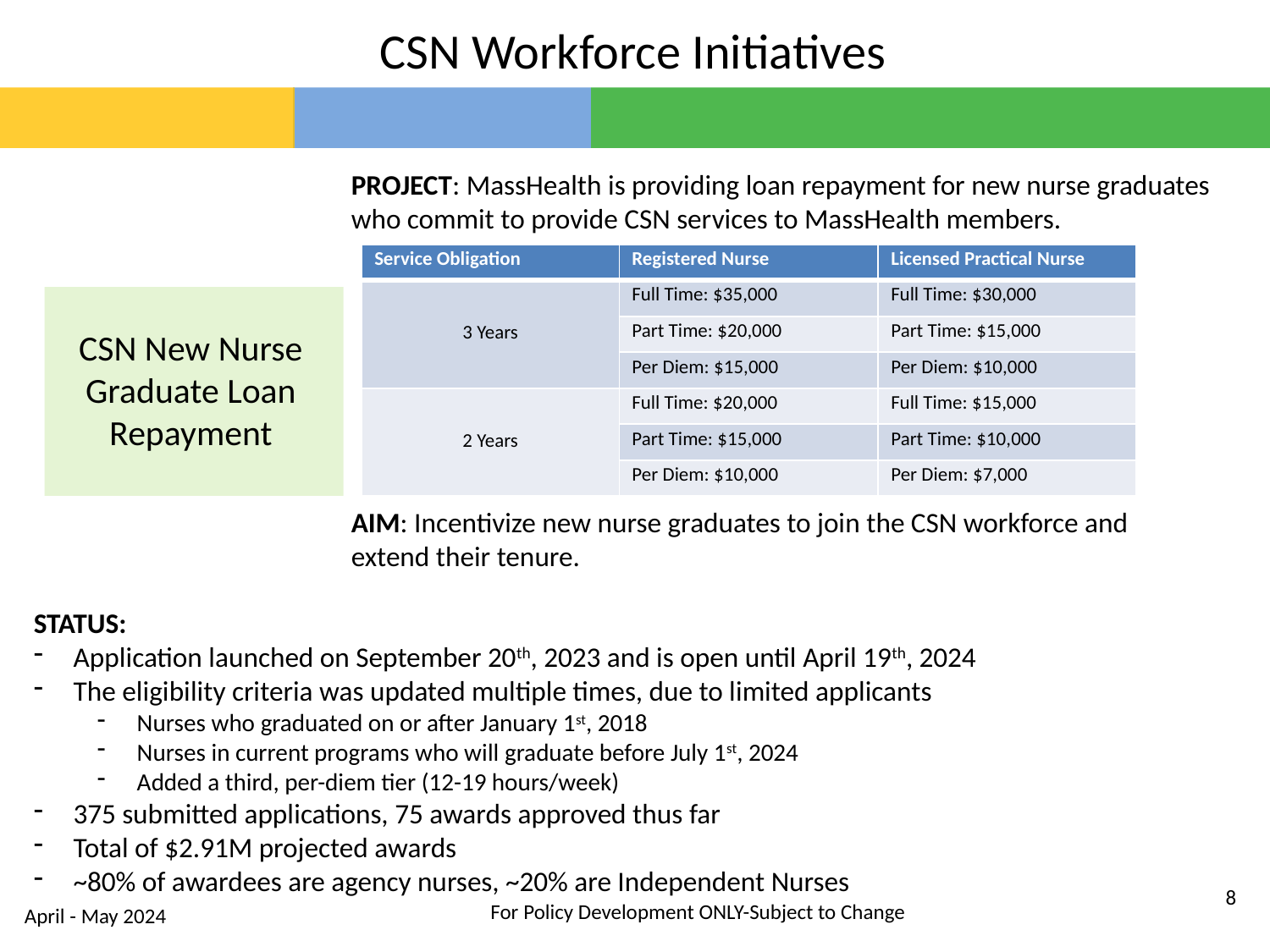

CSN Workforce Initiatives

PROJECT: MassHealth is providing loan repayment for new nurse graduates who commit to provide CSN services to MassHealth members.

AIM: Incentivize new nurse graduates to join the CSN workforce and extend their tenure.

STATUS:
Application launched on September 20th, 2023 and is open until April 19th, 2024
The eligibility criteria was updated multiple times, due to limited applicants
Nurses who graduated on or after January 1st, 2018
Nurses in current programs who will graduate before July 1st, 2024
Added a third, per-diem tier (12-19 hours/week)
375 submitted applications, 75 awards approved thus far
Total of $2.91M projected awards
~80% of awardees are agency nurses, ~20% are Independent Nurses
| Service Obligation | Registered Nurse | Licensed Practical Nurse |
| --- | --- | --- |
| 3 Years | Full Time: $35,000 | Full Time: $30,000 |
|  | Part Time: $20,000 | Part Time: $15,000 |
|  | Per Diem: $15,000 | Per Diem: $10,000 |
| 2 Years | Full Time: $20,000 | Full Time: $15,000 |
|  | Part Time: $15,000 | Part Time: $10,000 |
|  | Per Diem: $10,000 | Per Diem: $7,000 |

CSN New Nurse Graduate Loan Repayment

8
For Policy Development ONLY-Subject to Change
April - May 2024